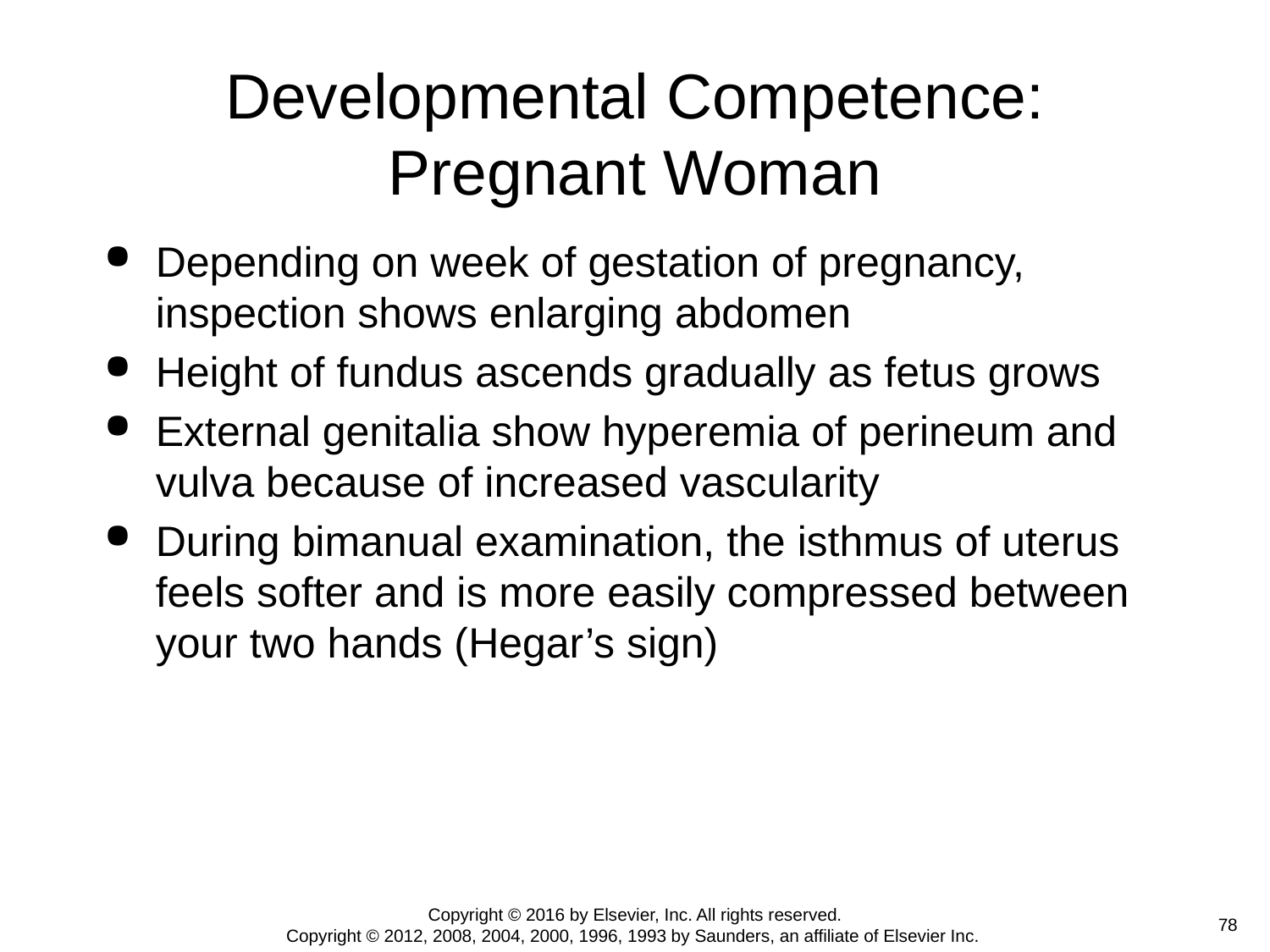

# Developmental Competence: Pregnant Woman
Depending on week of gestation of pregnancy, inspection shows enlarging abdomen
Height of fundus ascends gradually as fetus grows
External genitalia show hyperemia of perineum and vulva because of increased vascularity
During bimanual examination, the isthmus of uterus feels softer and is more easily compressed between your two hands (Hegar’s sign)

Copyright © 2016 by Elsevier, Inc. All rights reserved.
Copyright © 2012, 2008, 2004, 2000, 1996, 1993 by Saunders, an affiliate of Elsevier Inc.
 78